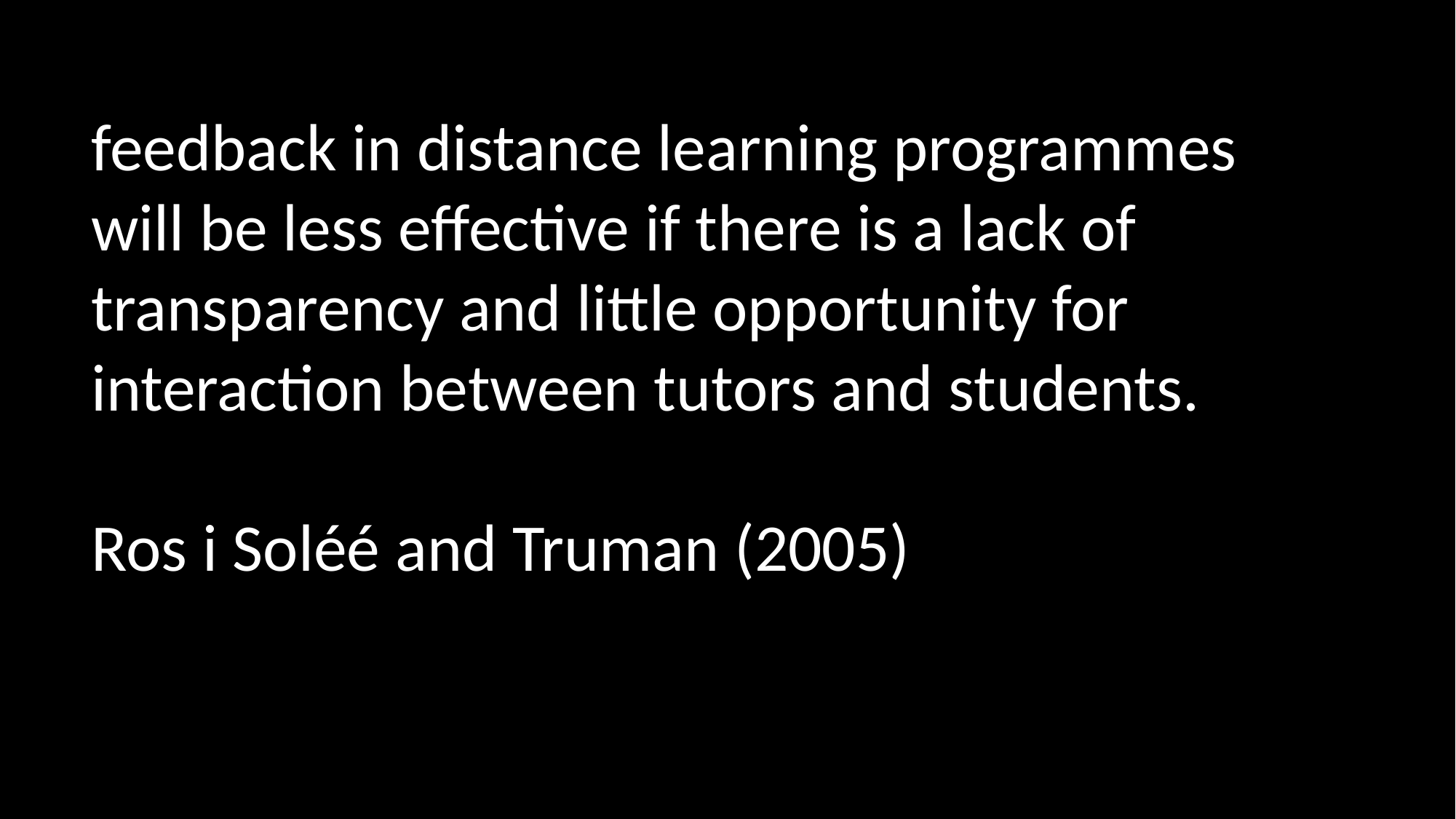

feedback in distance learning programmes will be less effective if there is a lack of transparency and little opportunity for interaction between tutors and students.

Ros i Soléé and Truman (2005)